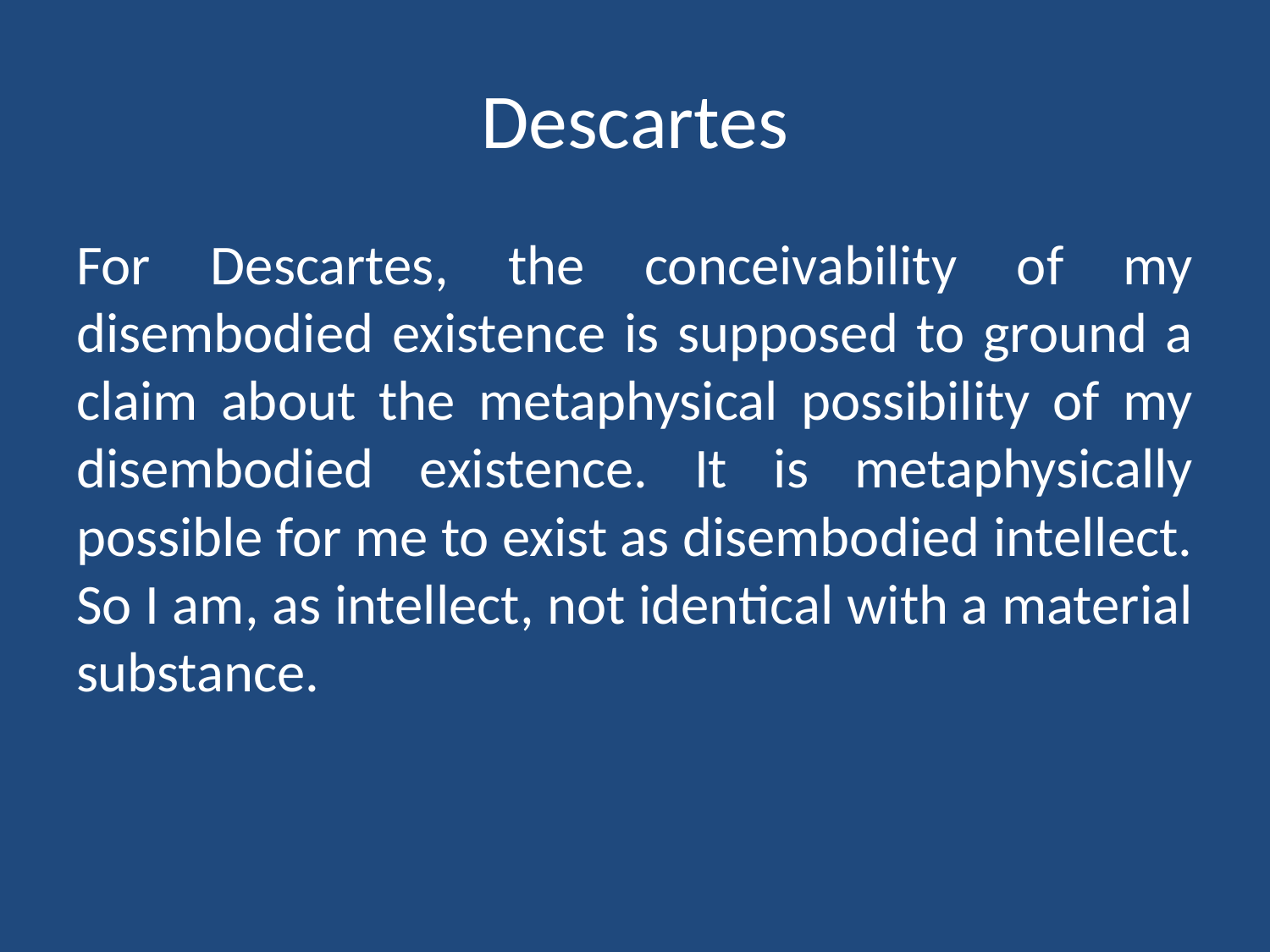

# Descartes
For Descartes, the conceivability of my disembodied existence is supposed to ground a claim about the metaphysical possibility of my disembodied existence. It is metaphysically possible for me to exist as disembodied intellect. So I am, as intellect, not identical with a material substance.